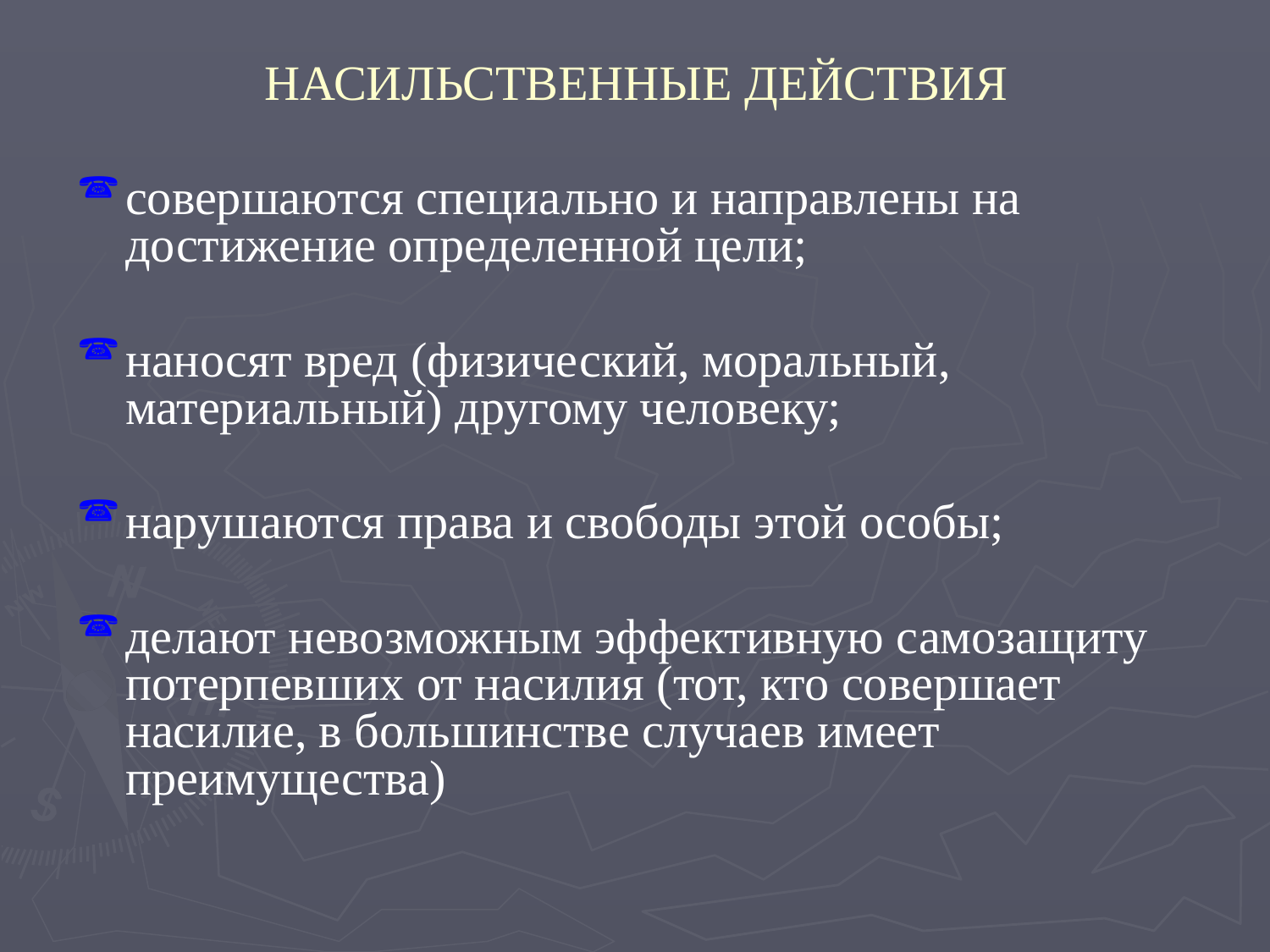

НАСИЛЬСТВЕННЫЕ ДЕЙСТВИЯ

совершаются специально и направлены на достижение определенной цели;

наносят вред (физический, моральный, материальный) другому человеку;

нарушаются права и свободы этой особы;

делают невозможным эффективную самозащиту потерпевших от насилия (тот, кто совершает насилие, в большинстве случаев имеет преимущества)